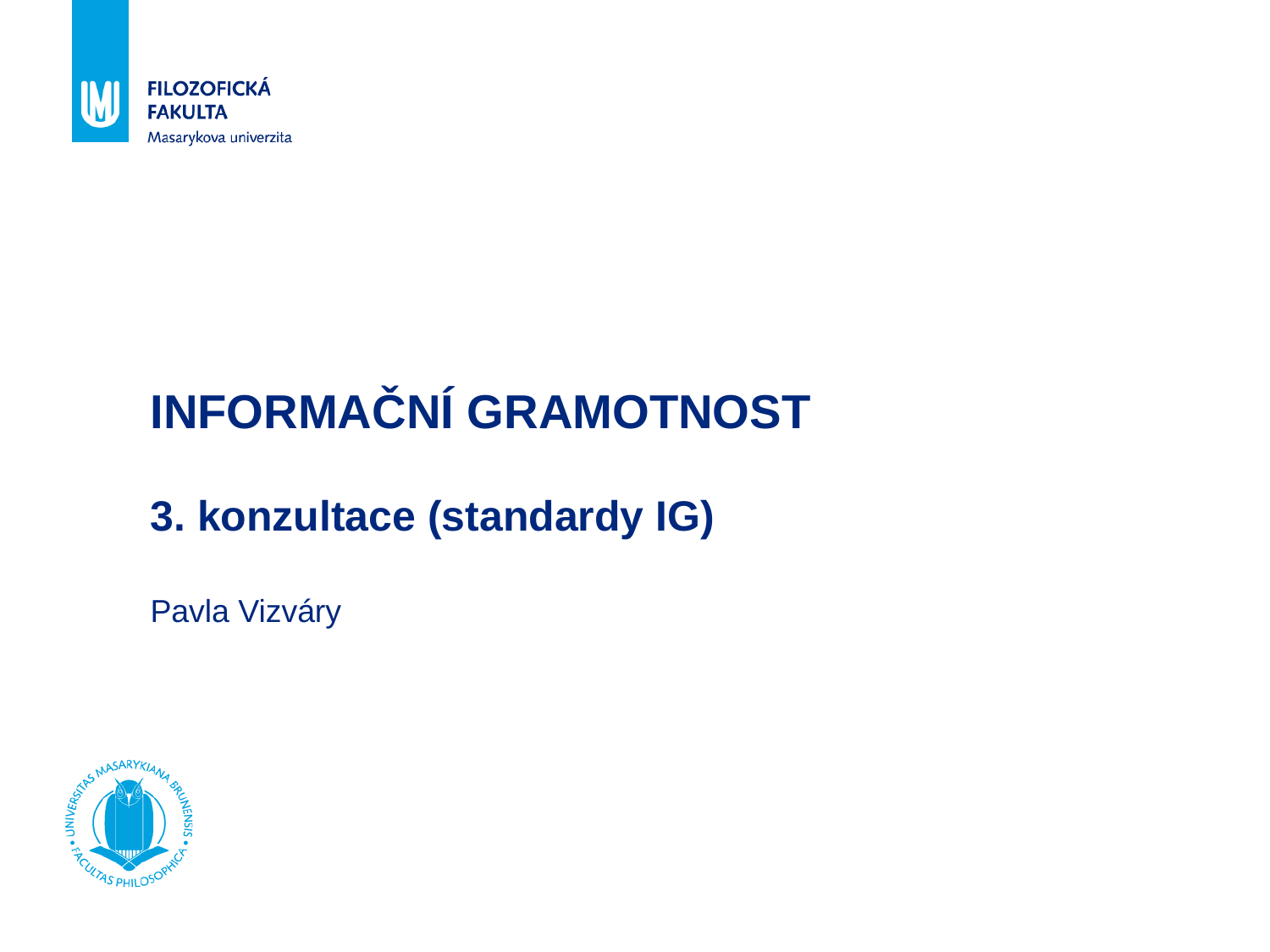

# INFORMAČNÍ GRAMOTNOST 3. konzultace (standardy IG) Pavla Vizváry